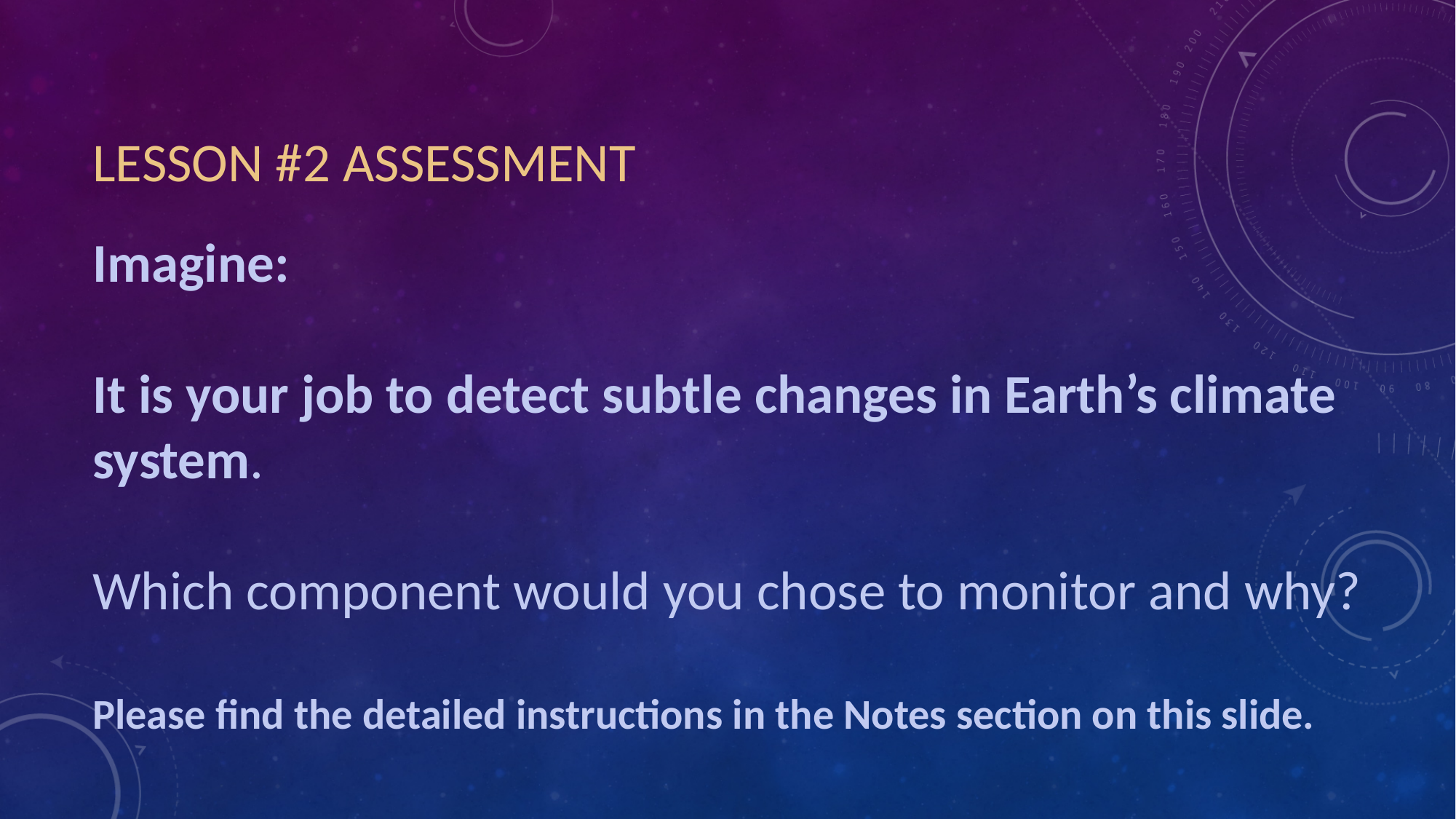

# Lesson #2 ASSESSMENT
Imagine:

It is your job to detect subtle changes in Earth’s climate system.

Which component would you chose to monitor and why?

Please find the detailed instructions in the Notes section on this slide.